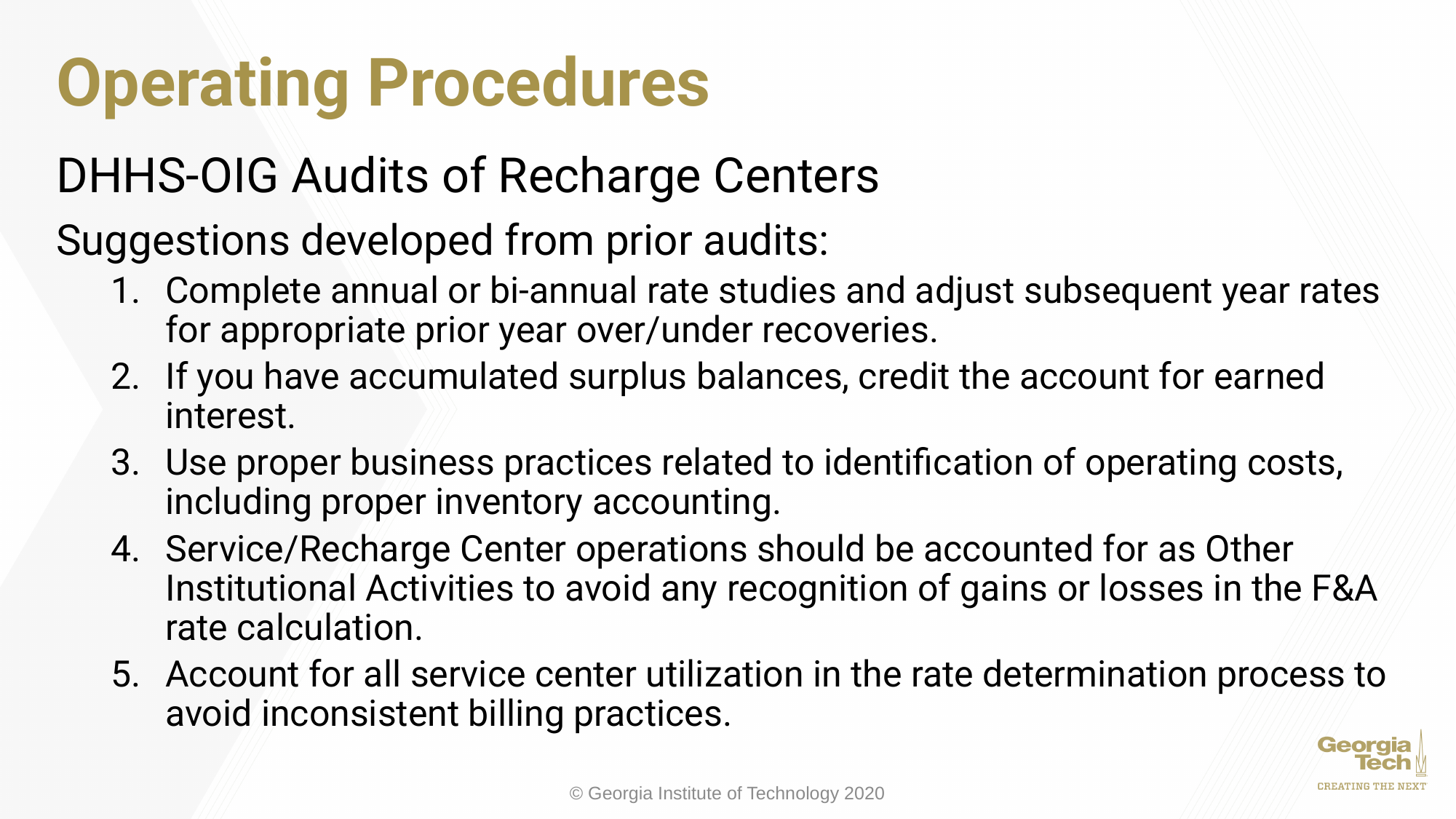

# Operating Procedures
DHHS-OIG Audits of Recharge Centers
Suggestions developed from prior audits:
Complete annual or bi-annual rate studies and adjust subsequent year rates for appropriate prior year over/under recoveries.
If you have accumulated surplus balances, credit the account for earned interest.
Use proper business practices related to identification of operating costs, including proper inventory accounting.
Service/Recharge Center operations should be accounted for as Other Institutional Activities to avoid any recognition of gains or losses in the F&A rate calculation.
Account for all service center utilization in the rate determination process to avoid inconsistent billing practices.
© Georgia Institute of Technology 2020